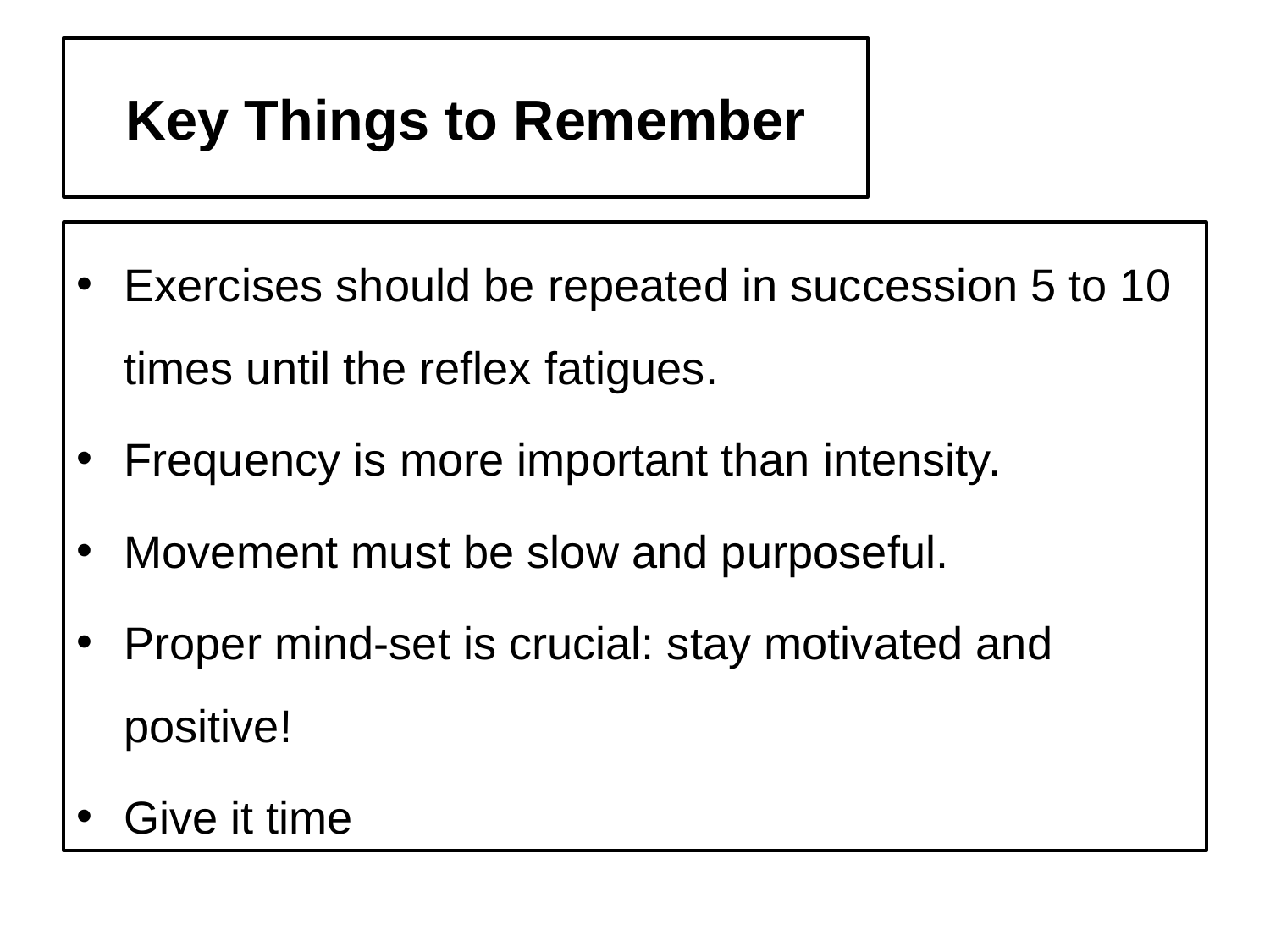

# Key Things to Remember
Exercises should be repeated in succession 5 to 10 times until the reflex fatigues.
Frequency is more important than intensity.
Movement must be slow and purposeful.
Proper mind-set is crucial: stay motivated and positive!
Give it time